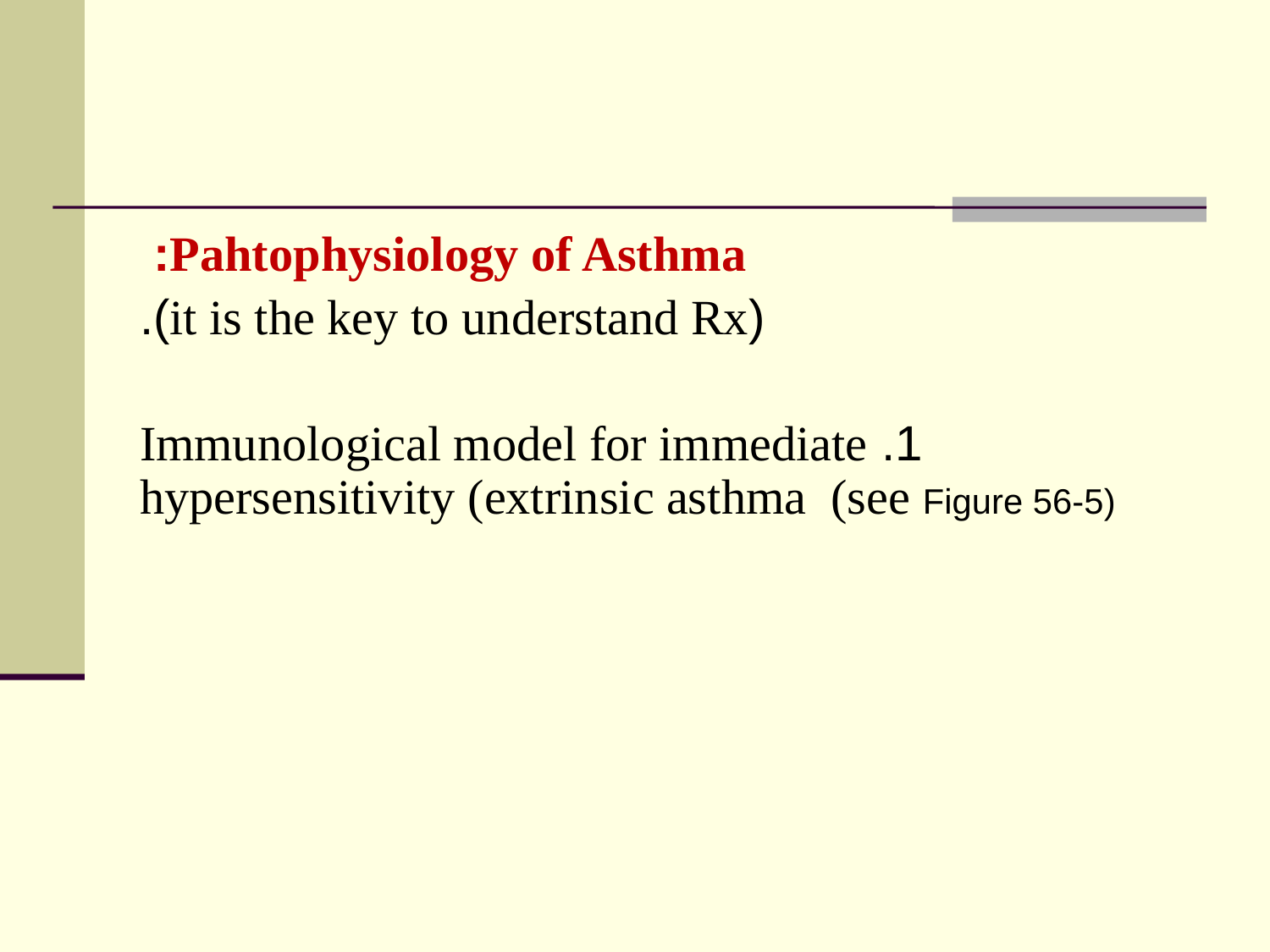

#
Pahtophysiology of Asthma:
(it is the key to understand Rx).

1. Immunological model for immediate hypersensitivity (extrinsic asthma  (see Figure 56-5)